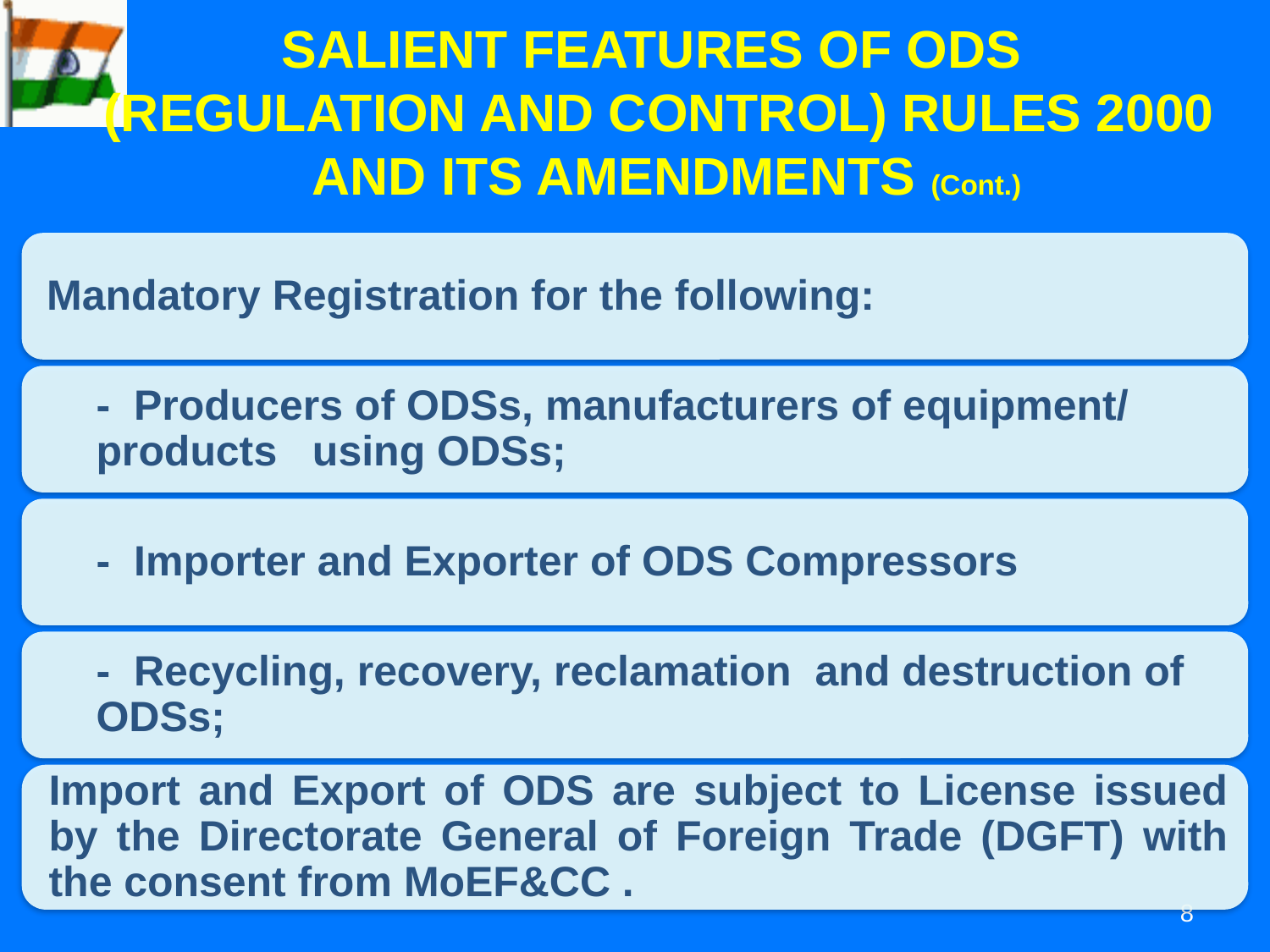

SALIENT FEATURES OF ODS
(REGULATION AND CONTROL) RULES 2000
AND ITS AMENDMENTS (Cont.)
Mandatory Registration for the following:
-  Producers of ODSs, manufacturers of equipment/      products   using ODSs;
-  Importer and Exporter of ODS Compressors
-  Recycling, recovery, reclamation  and destruction of ODSs;
Import and Export of ODS are subject to License issued by the Directorate General of Foreign Trade (DGFT) with the consent from MoEF&CC .
8